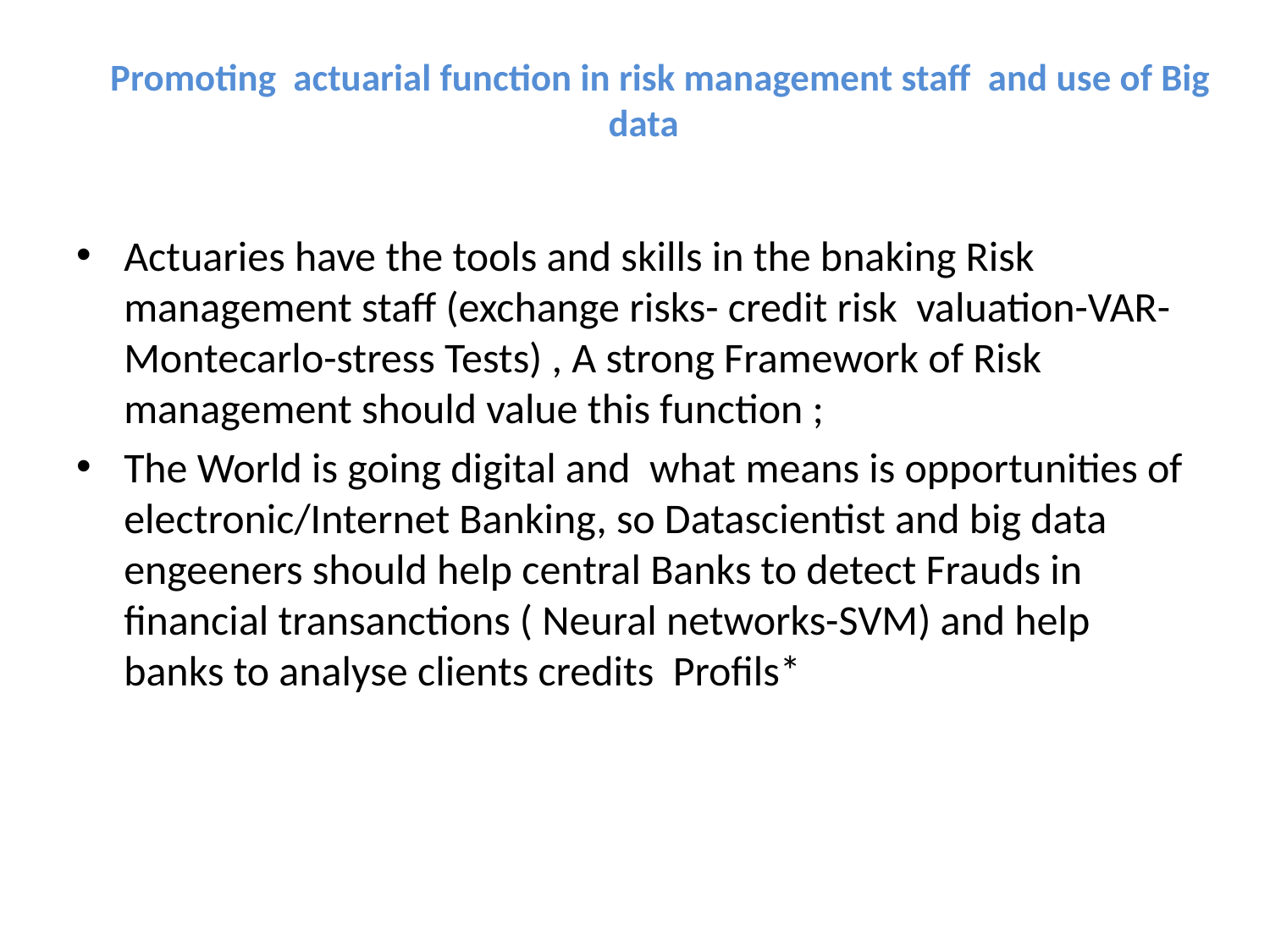

# Promoting  actuarial function in risk management staff  and use of Big data
Actuaries have the tools and skills in the bnaking Risk management staff (exchange risks- credit risk  valuation-VAR-Montecarlo-stress Tests) , A strong Framework of Risk management should value this function ;
The World is going digital and  what means is opportunities of electronic/Internet Banking, so Datascientist and big data engeeners should help central Banks to detect Frauds in financial transanctions ( Neural networks-SVM) and help banks to analyse clients credits  Profils*